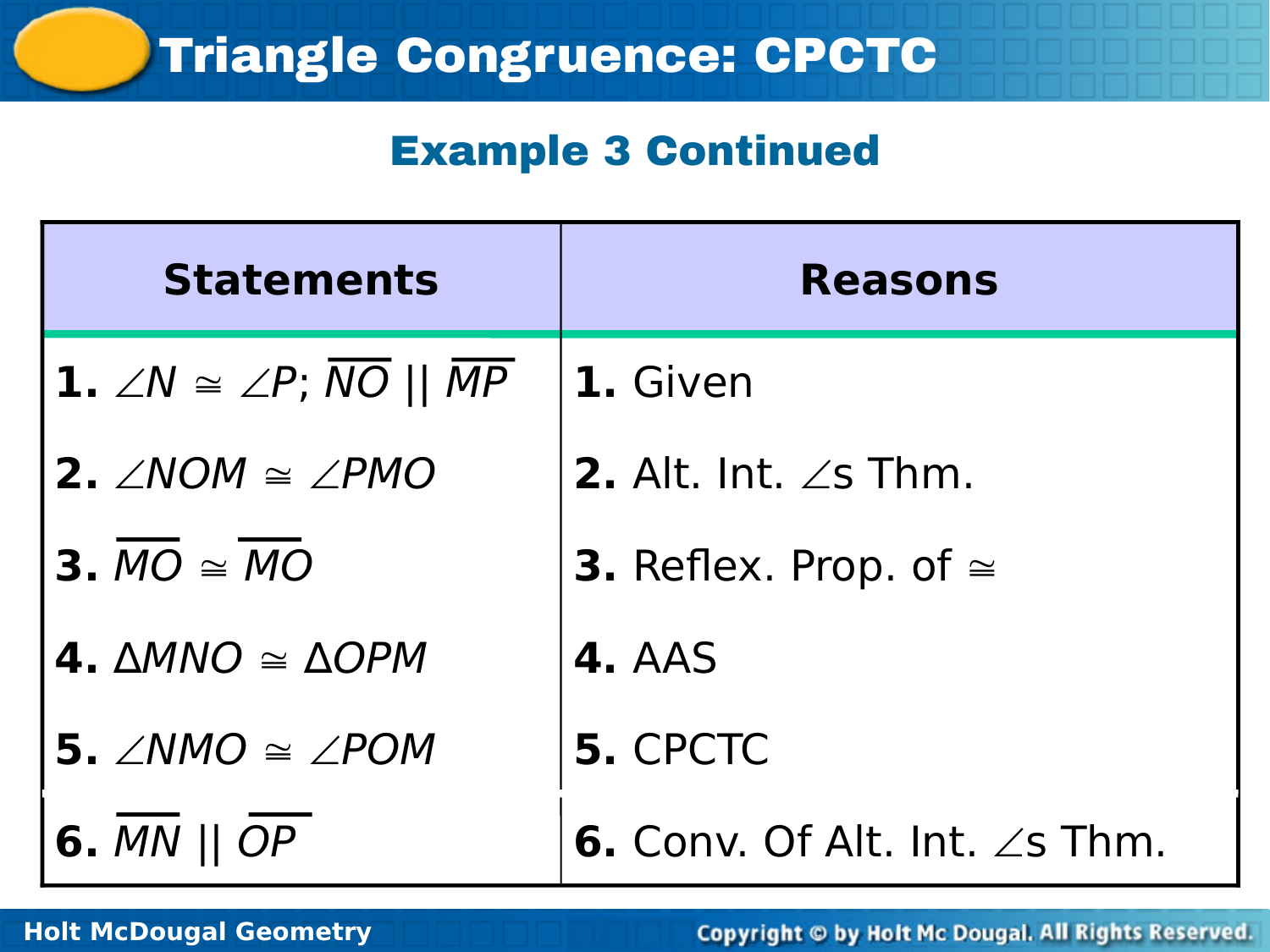

Example 3 Continued
Statements

Reasons

1. ∠N ≅ ∠P; NO || MP

1. Given
2. ∠NOM ≅ ∠PMO

2. Alt. Int. ∠s Thm.

3. MO ≅ MO

3. Reflex. Prop. of ≅
4. ∆MNO ≅ ∆OPM

4. AAS
5. ∠NMO ≅ ∠POM

5. CPCTC

6. MN || OP

6. Conv. Of Alt. Int. ∠s Thm.